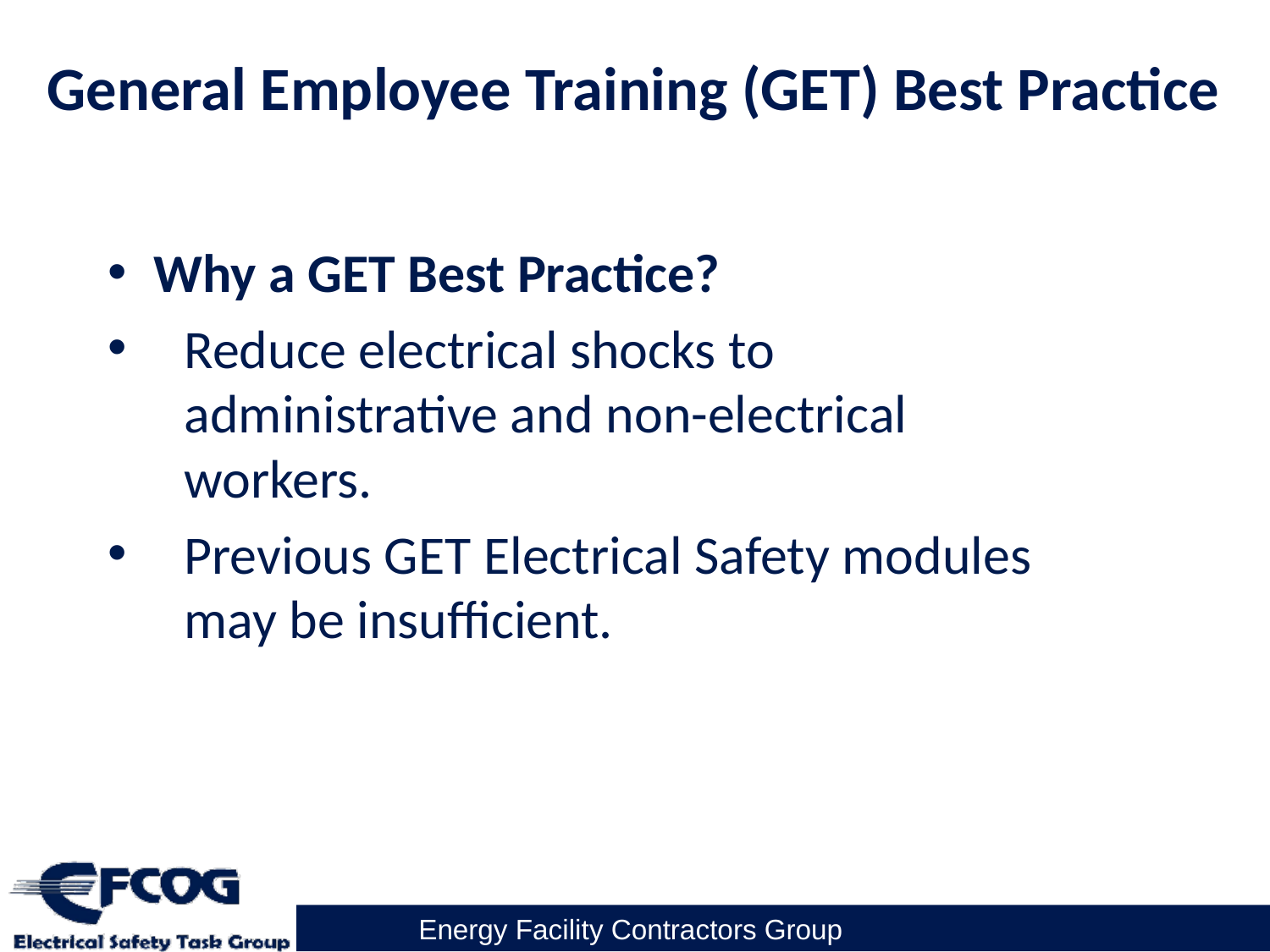

# General Employee Training (GET) Best Practice
Why a GET Best Practice?
Reduce electrical shocks to administrative and non-electrical workers.
Previous GET Electrical Safety modules may be insufficient.